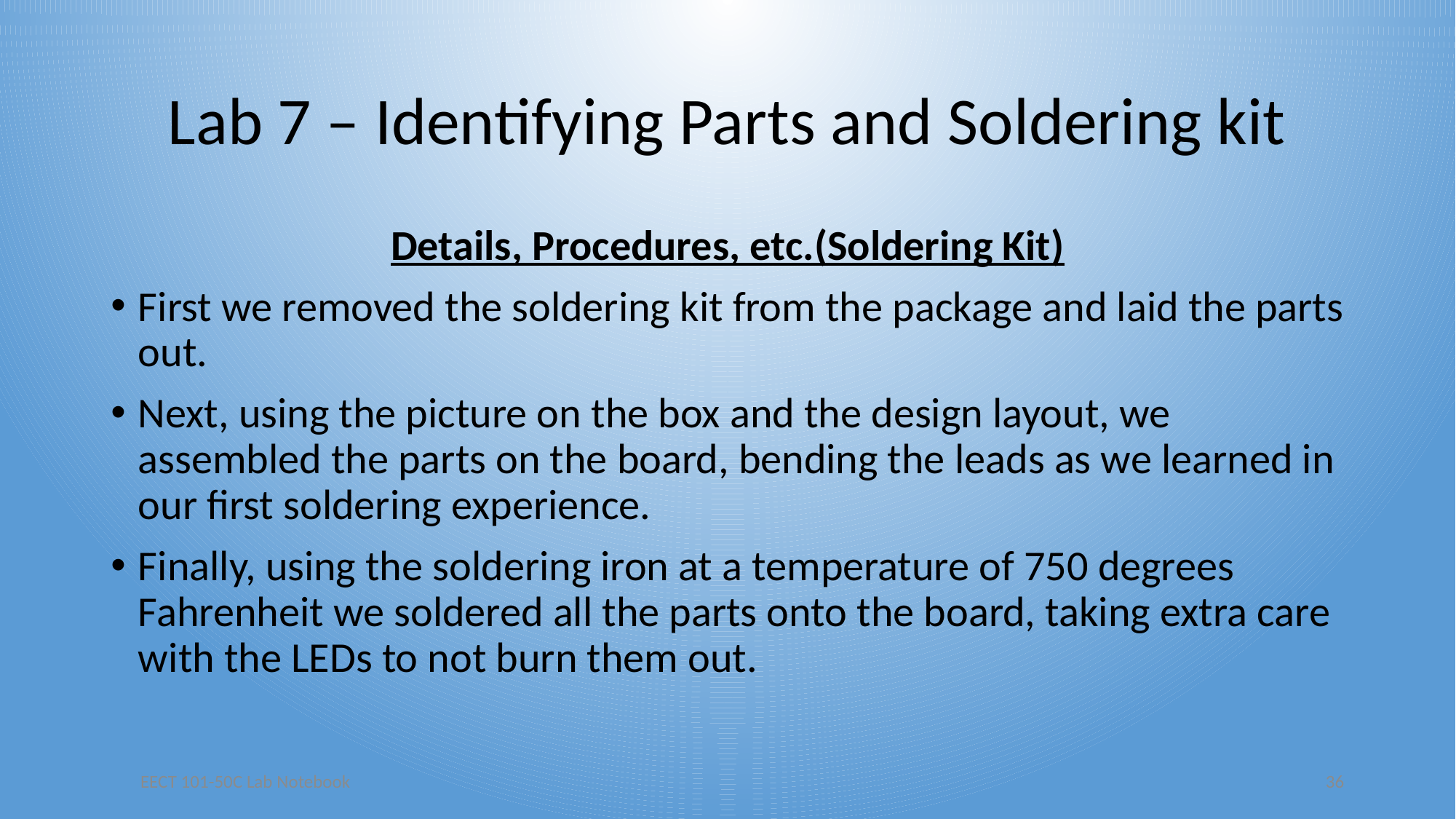

# Lab 7 – Identifying Parts and Soldering kit
Details, Procedures, etc.(Soldering Kit)
First we removed the soldering kit from the package and laid the parts out.
Next, using the picture on the box and the design layout, we assembled the parts on the board, bending the leads as we learned in our first soldering experience.
Finally, using the soldering iron at a temperature of 750 degrees Fahrenheit we soldered all the parts onto the board, taking extra care with the LEDs to not burn them out.
EECT 101-50C Lab Notebook
36